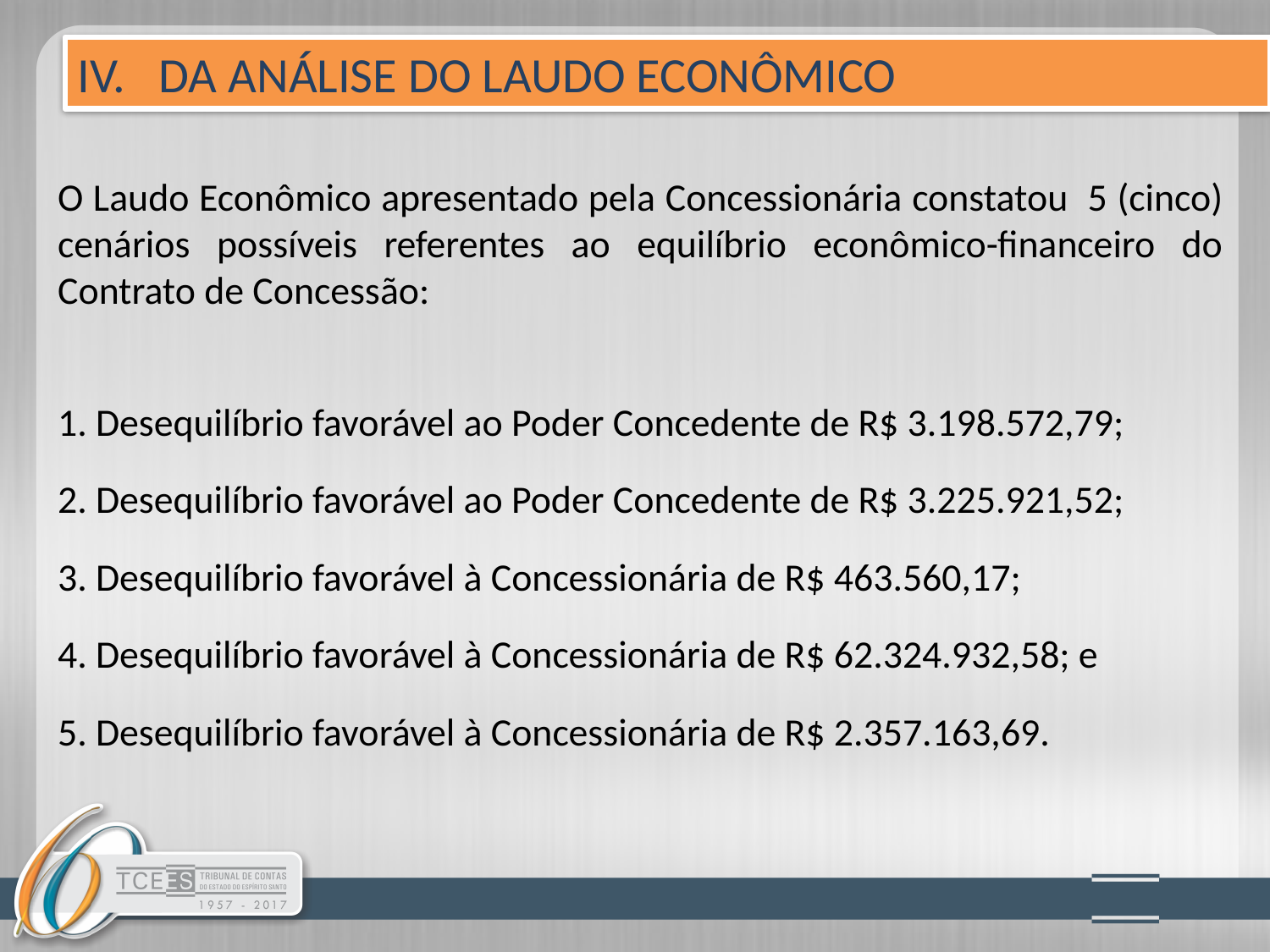

IV.   DA ANÁLISE DO LAUDO ECONÔMICO
O Laudo Econômico apresentado pela Concessionária constatou  5 (cinco) cenários possíveis referentes ao equilíbrio econômico-financeiro do Contrato de Concessão:

1. Desequilíbrio favorável ao Poder Concedente de R$ 3.198.572,79;
2. Desequilíbrio favorável ao Poder Concedente de R$ 3.225.921,52;
3. Desequilíbrio favorável à Concessionária de R$ 463.560,17;
4. Desequilíbrio favorável à Concessionária de R$ 62.324.932,58; e
5. Desequilíbrio favorável à Concessionária de R$ 2.357.163,69.